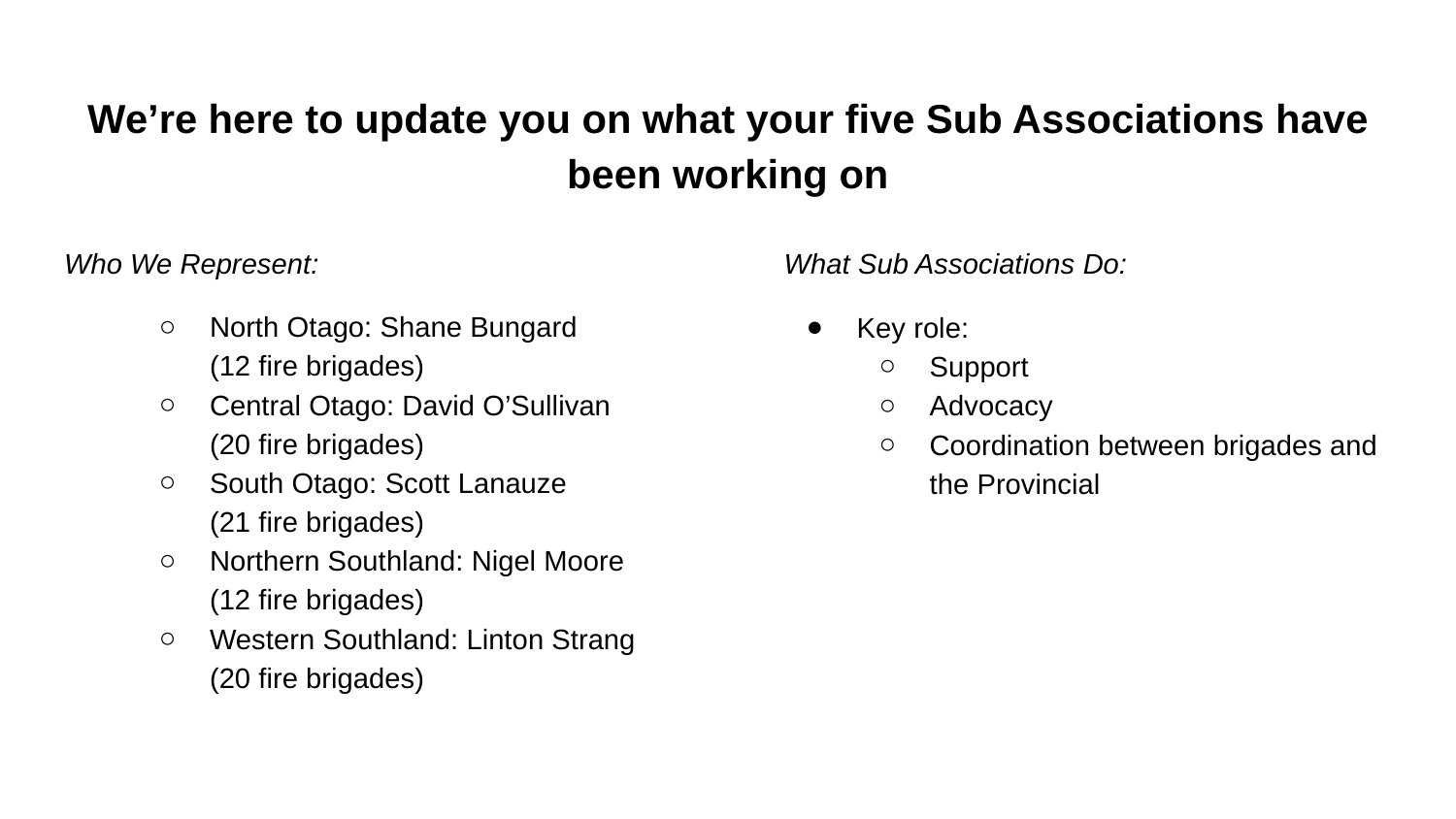

# We’re here to update you on what your five Sub Associations have been working on
Who We Represent:
North Otago: Shane Bungard        (12 fire brigades)
Central Otago: David O’Sullivan    (20 fire brigades)
South Otago: Scott Lanauze         (21 fire brigades)
Northern Southland: Nigel Moore (12 fire brigades)
Western Southland: Linton Strang (20 fire brigades)

What Sub Associations Do:
Key role:
Support
Advocacy
Coordination between brigades and the Provincial